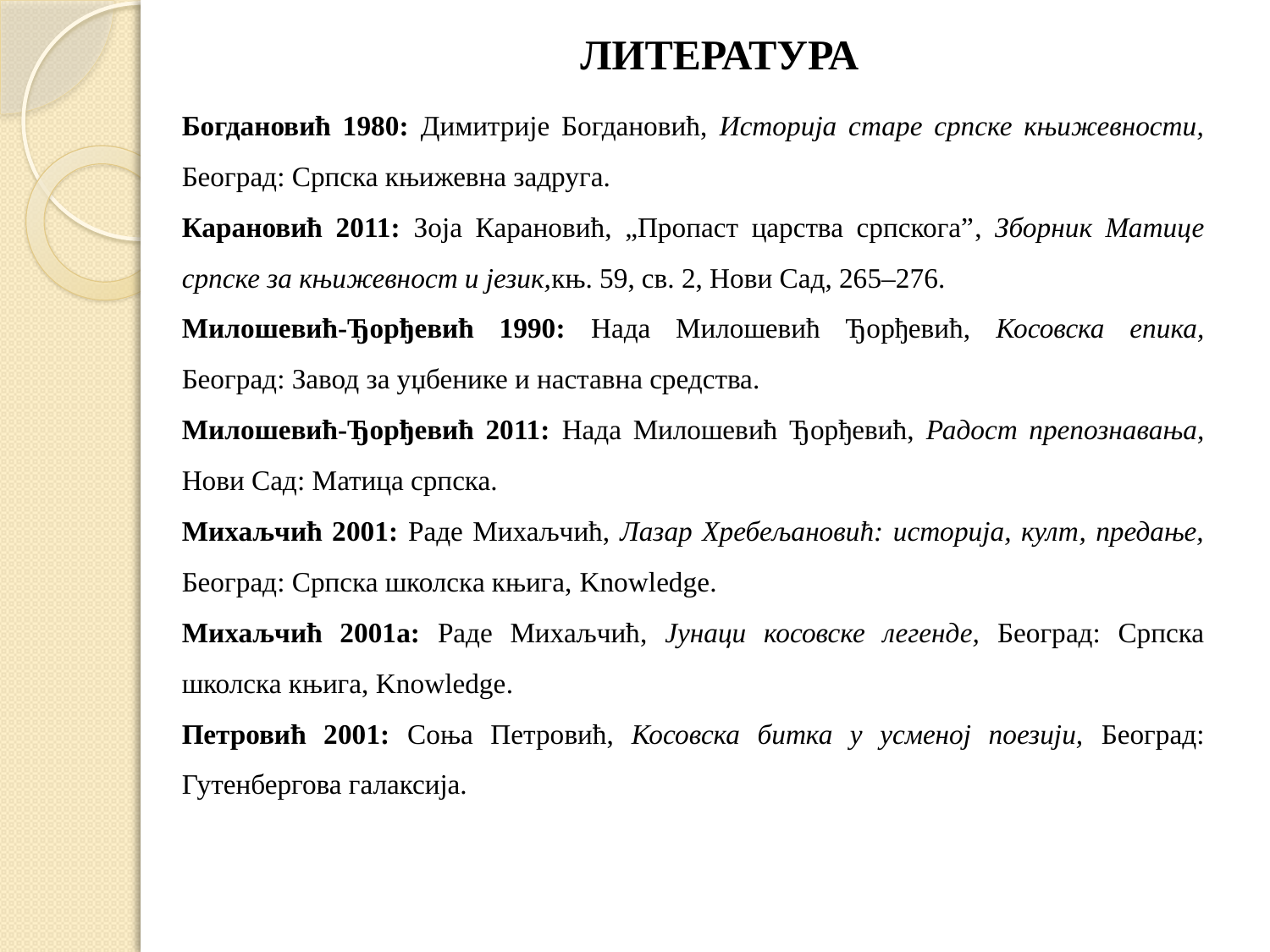

# ЛИТЕРАТУРА
Богдановић 1980: Димитрије Богдановић, Историја старе српске књижевности, Београд: Српска књижевна задруга.
Карановић 2011: Зоја Карановић, „Пропаст царства српскога”, Зборник Матице српске за књижевност и језик,књ. 59, св. 2, Нови Сад, 265–276.
Милошевић-Ђорђевић 1990: Нада Милошевић Ђорђевић, Косовска епика, Београд: Завод за уџбенике и наставна средства.
Милошевић-Ђорђевић 2011: Нада Милошевић Ђорђевић, Радост препознавања, Нови Сад: Матица српска.
Михаљчић 2001: Раде Михаљчић, Лазар Хребељановић: историја, култ, предање, Београд: Српска школска књига, Knowledge.
Михаљчић 2001а: Раде Михаљчић, Јунаци косовске легенде, Београд: Српска школска књига, Knowledge.
Петровић 2001: Соња Петровић, Косовска битка у усменој поезији, Београд: Гутенбергова галаксија.